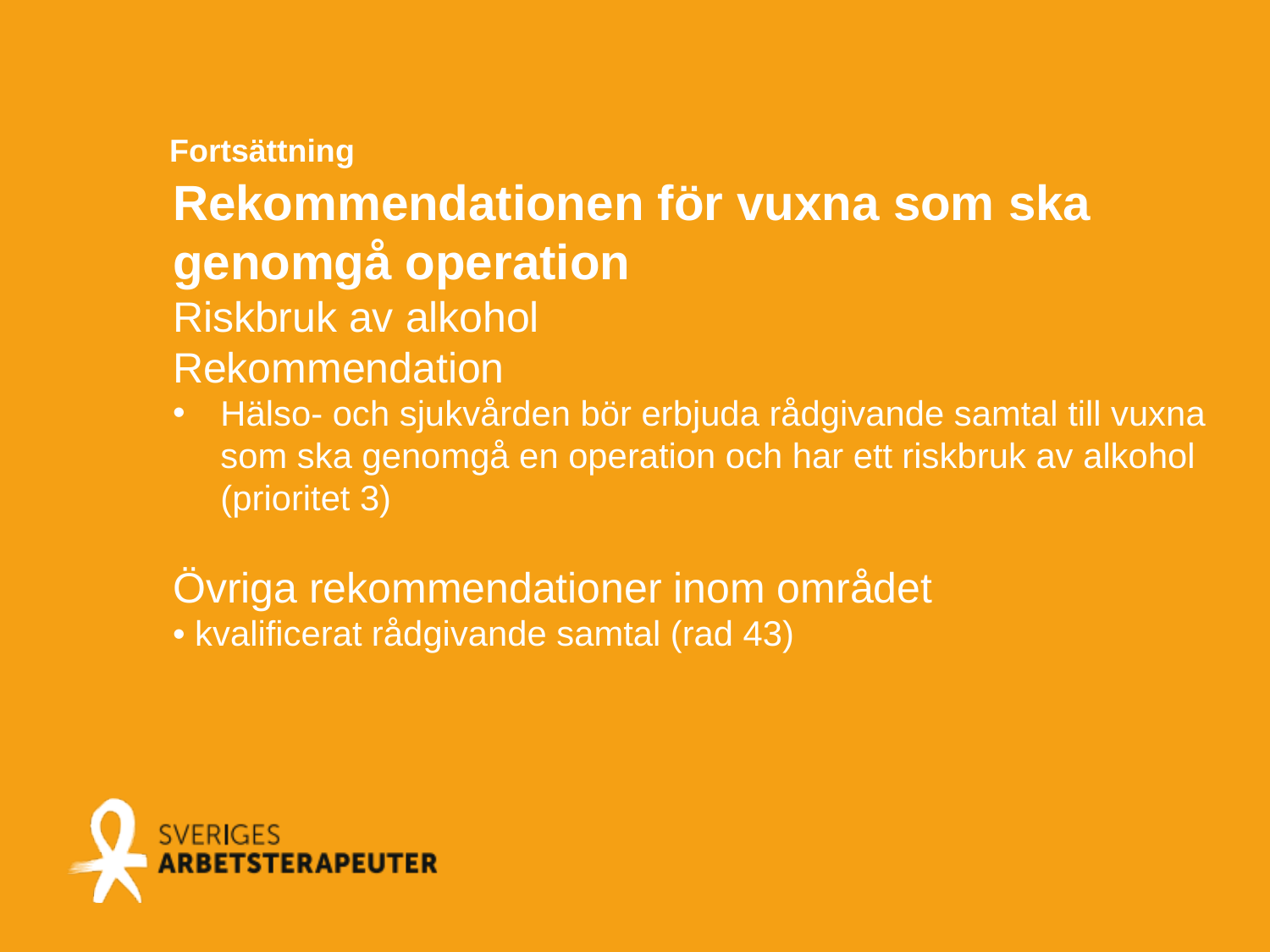

Fortsättning
Rekommendationen för vuxna som ska genomgå operation
Riskbruk av alkohol
Rekommendation
Hälso- och sjukvården bör erbjuda rådgivande samtal till vuxna som ska genomgå en operation och har ett riskbruk av alkohol (prioritet 3)

Övriga rekommendationer inom området
• kvalificerat rådgivande samtal (rad 43)